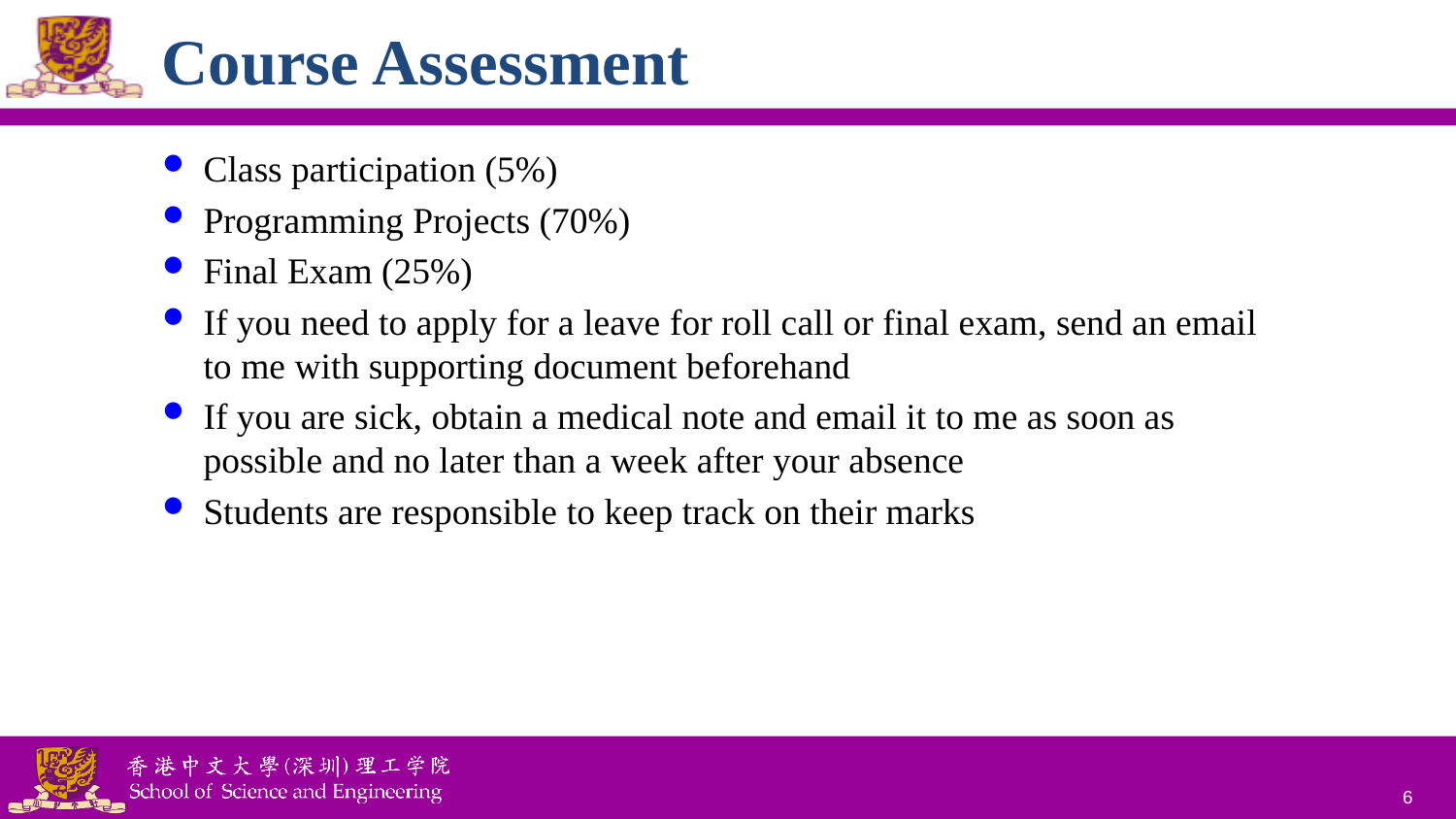

# Course Assessment
Class participation (5%)
Programming Projects (70%)
Final Exam (25%)
If you need to apply for a leave for roll call or final exam, send an email to me with supporting document beforehand
If you are sick, obtain a medical note and email it to me as soon as possible and no later than a week after your absence
Students are responsible to keep track on their marks

6